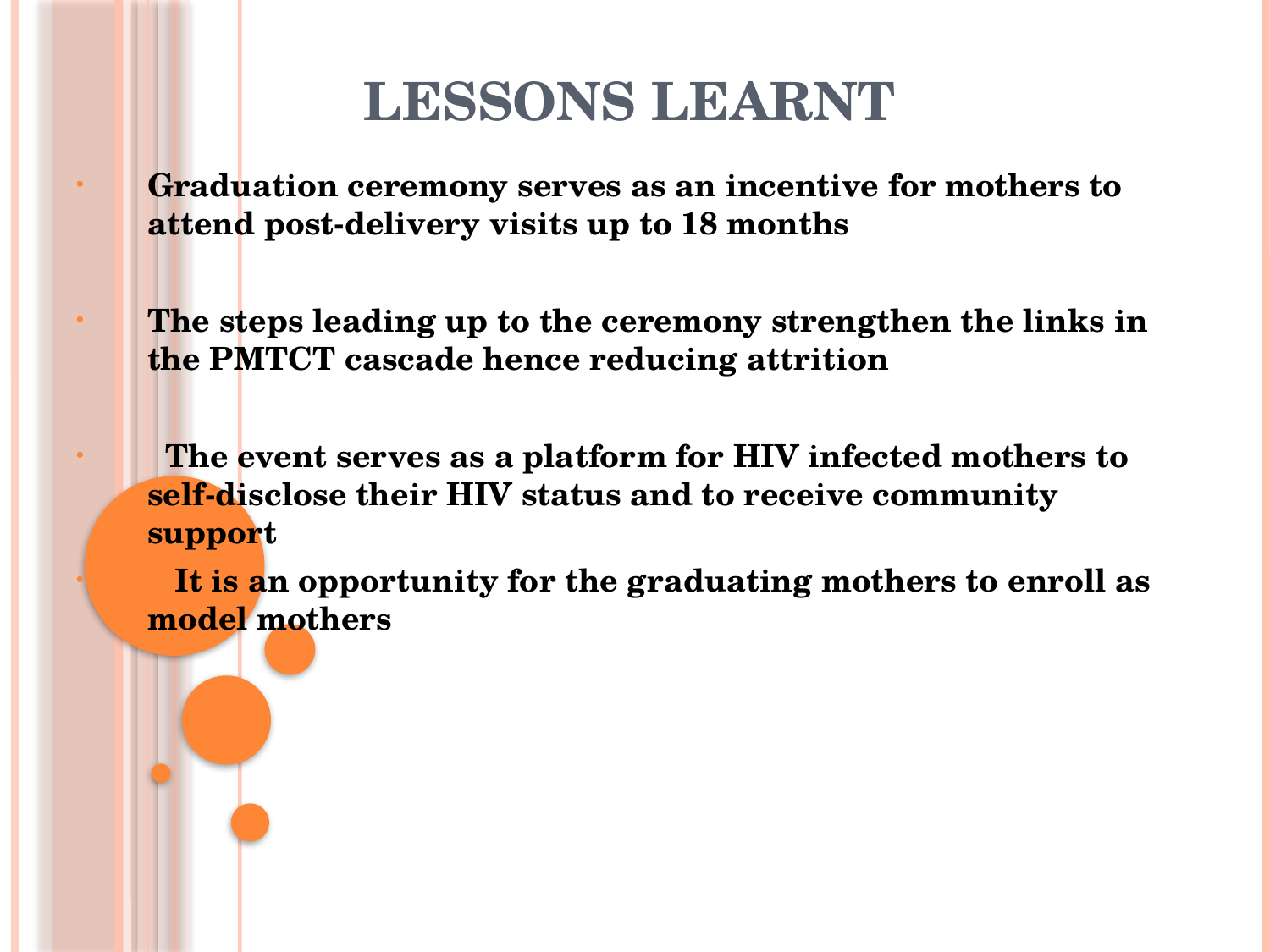

# Lessons learnt
Graduation ceremony serves as an incentive for mothers to attend post-delivery visits up to 18 months

The steps leading up to the ceremony strengthen the links in the PMTCT cascade hence reducing attrition

  The event serves as a platform for HIV infected mothers to self-disclose their HIV status and to receive community support
   It is an opportunity for the graduating mothers to enroll as model mothers